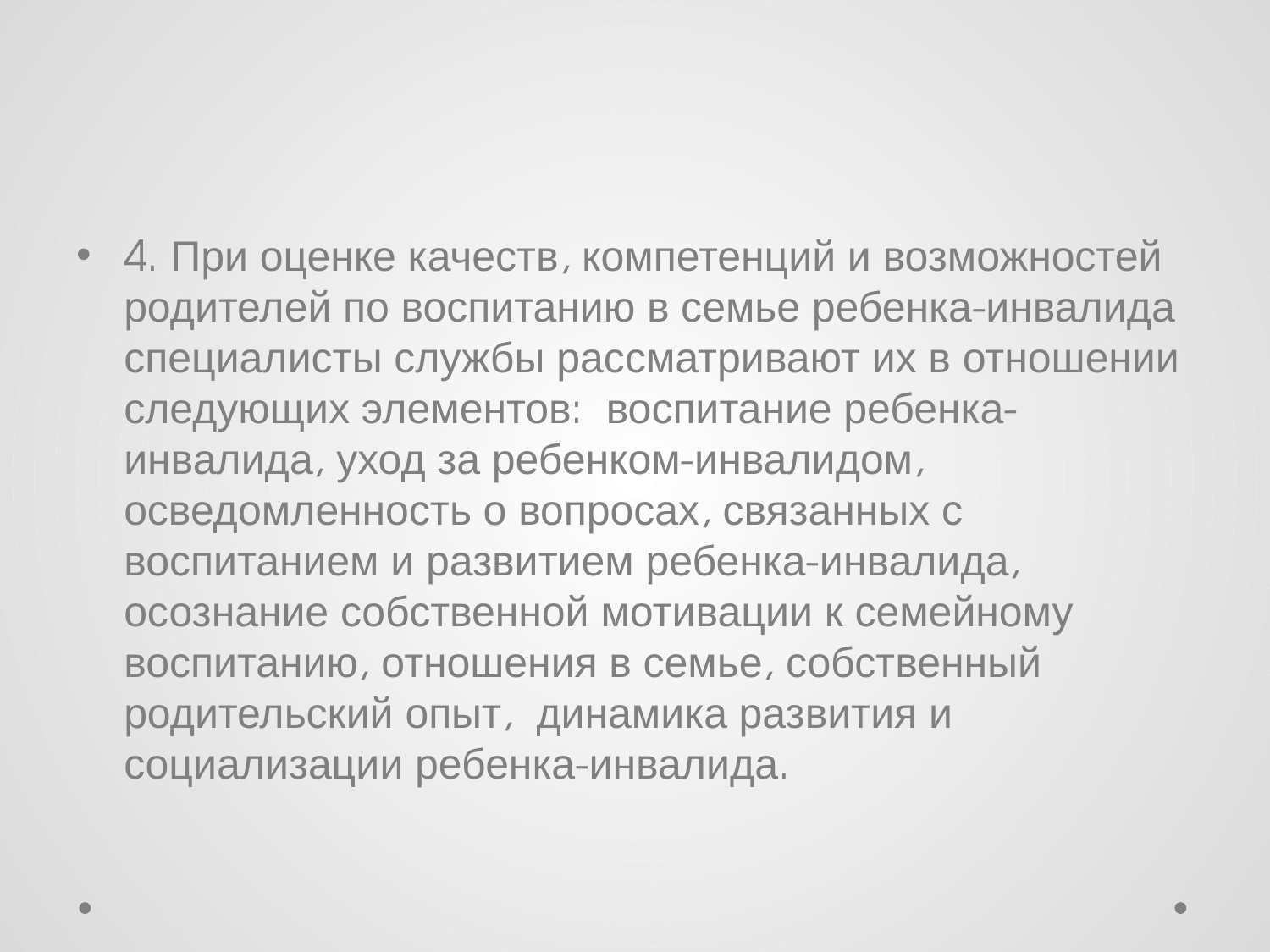

#
4. При оценке качеств, компетенций и возможностей родителей по воспитанию в семье ребенка-инвалида специалисты службы рассматривают их в отношении следующих элементов:  воспитание ребенка-инвалида, уход за ребенком-инвалидом, осведомленность о вопросах, связанных с воспитанием и развитием ребенка-инвалида, осознание собственной мотивации к семейному воспитанию, отношения в семье, собственный родительский опыт,  динамика развития и социализации ребенка-инвалида.